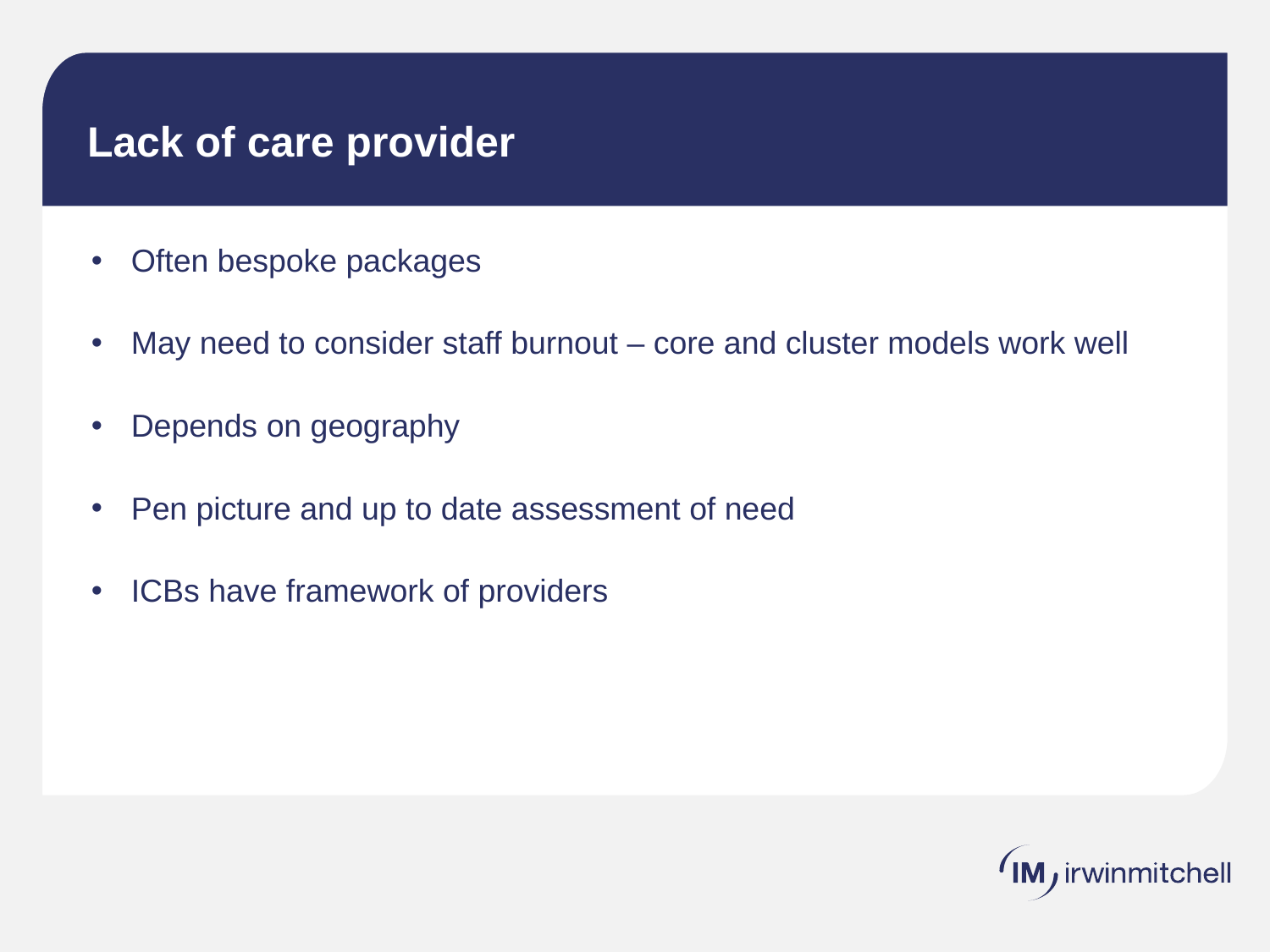

# Lack of care provider
Often bespoke packages

May need to consider staff burnout – core and cluster models work well

Depends on geography

Pen picture and up to date assessment of need

ICBs have framework of providers